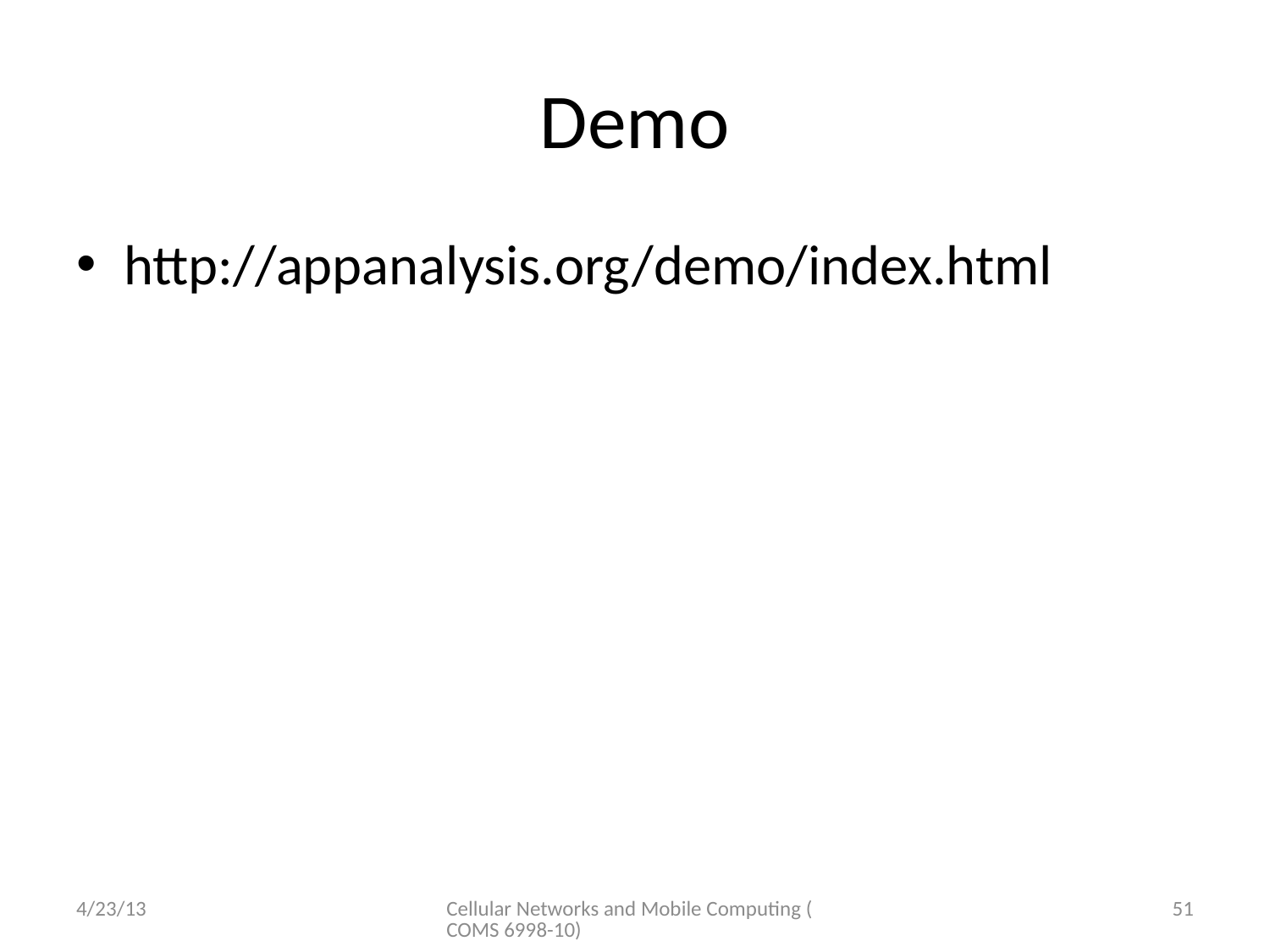

# Demo
http://appanalysis.org/demo/index.html
4/23/13
Cellular Networks and Mobile Computing (COMS 6998-10)
51